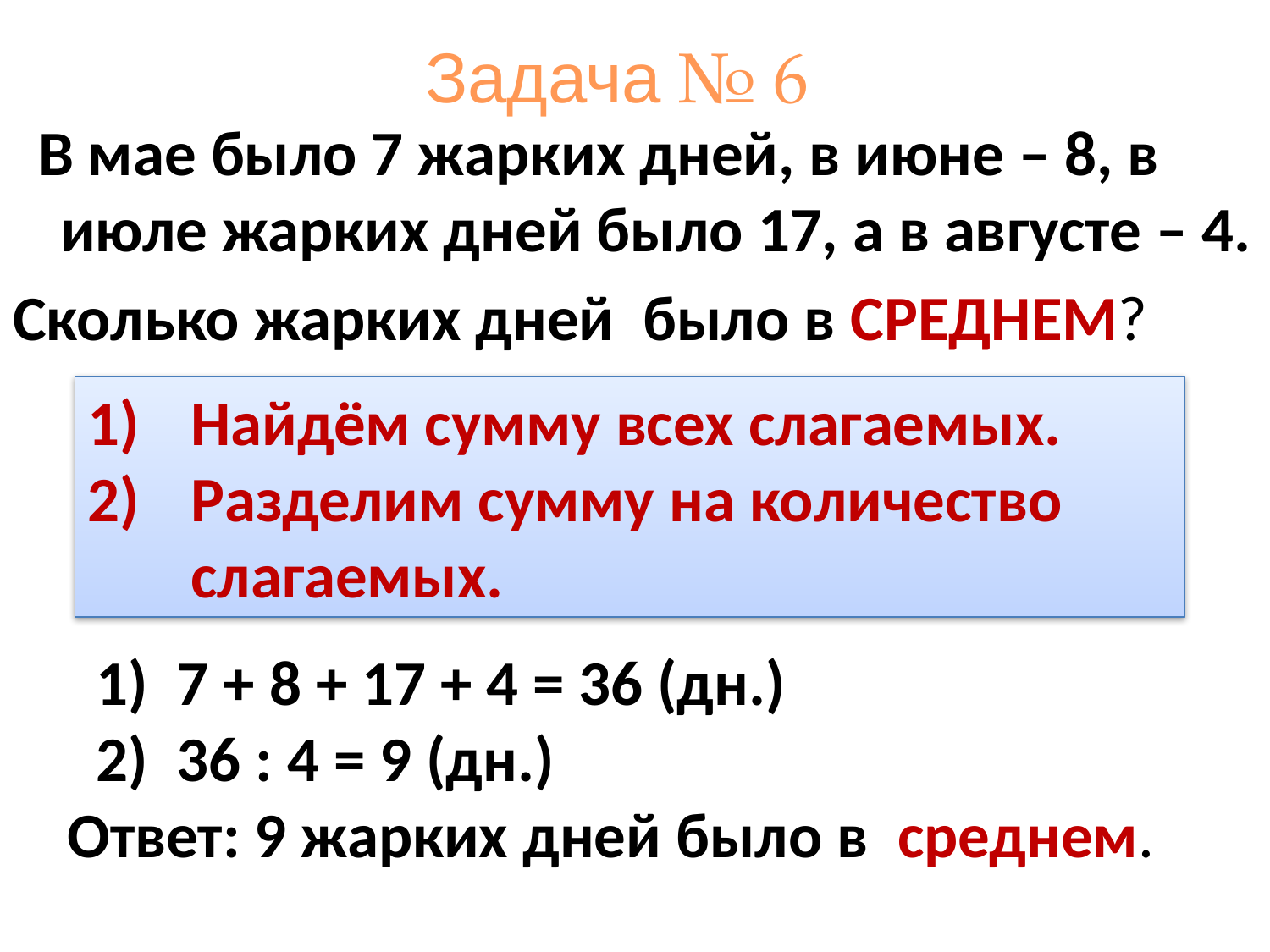

Задача № 6
  В мае было 7 жарких дней, в июне – 8, в июле жарких дней было 17, а в августе – 4.
Сколько жарких дней  было в СРЕДНЕМ?
Найдём сумму всех слагаемых.
Разделим сумму на количество слагаемых.
  1)  7 + 8 + 17 + 4 = 36 (дн.)
  2)  36 : 4 = 9 (дн.)
Ответ: 9 жарких дней было в  среднем.